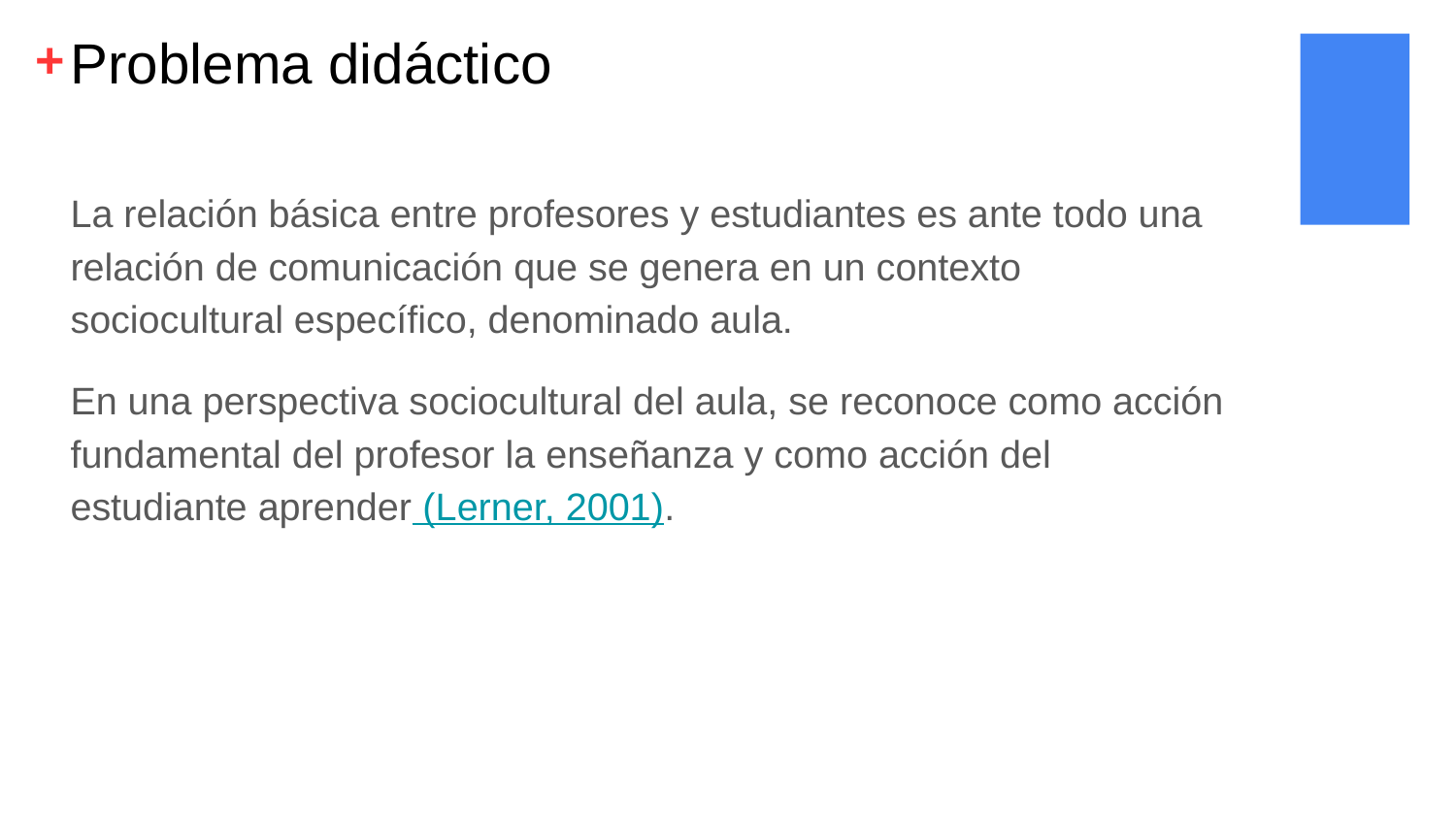

# Problema didáctico

La relación básica entre profesores y estudiantes es ante todo una relación de comunicación que se genera en un contexto sociocultural específico, denominado aula.
En una perspectiva sociocultural del aula, se reconoce como acción fundamental del profesor la enseñanza y como acción del estudiante aprender (Lerner, 2001).